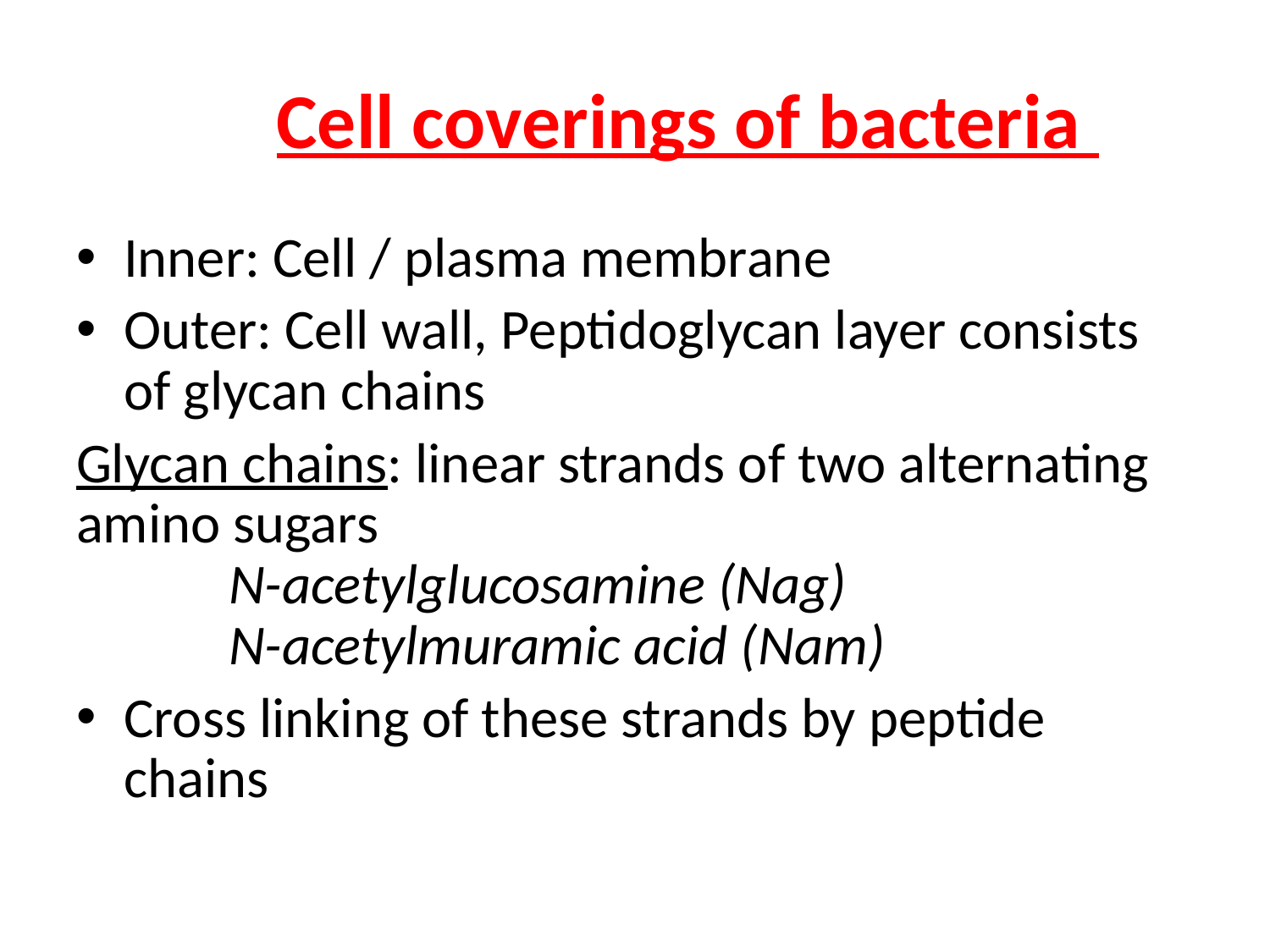

# Cell coverings of bacteria
Inner: Cell / plasma membrane
Outer: Cell wall, Peptidoglycan layer consists of glycan chains
Glycan chains: linear strands of two alternating amino sugars
            N-acetylglucosamine (Nag)
            N-acetylmuramic acid (Nam)
Cross linking of these strands by peptide chains